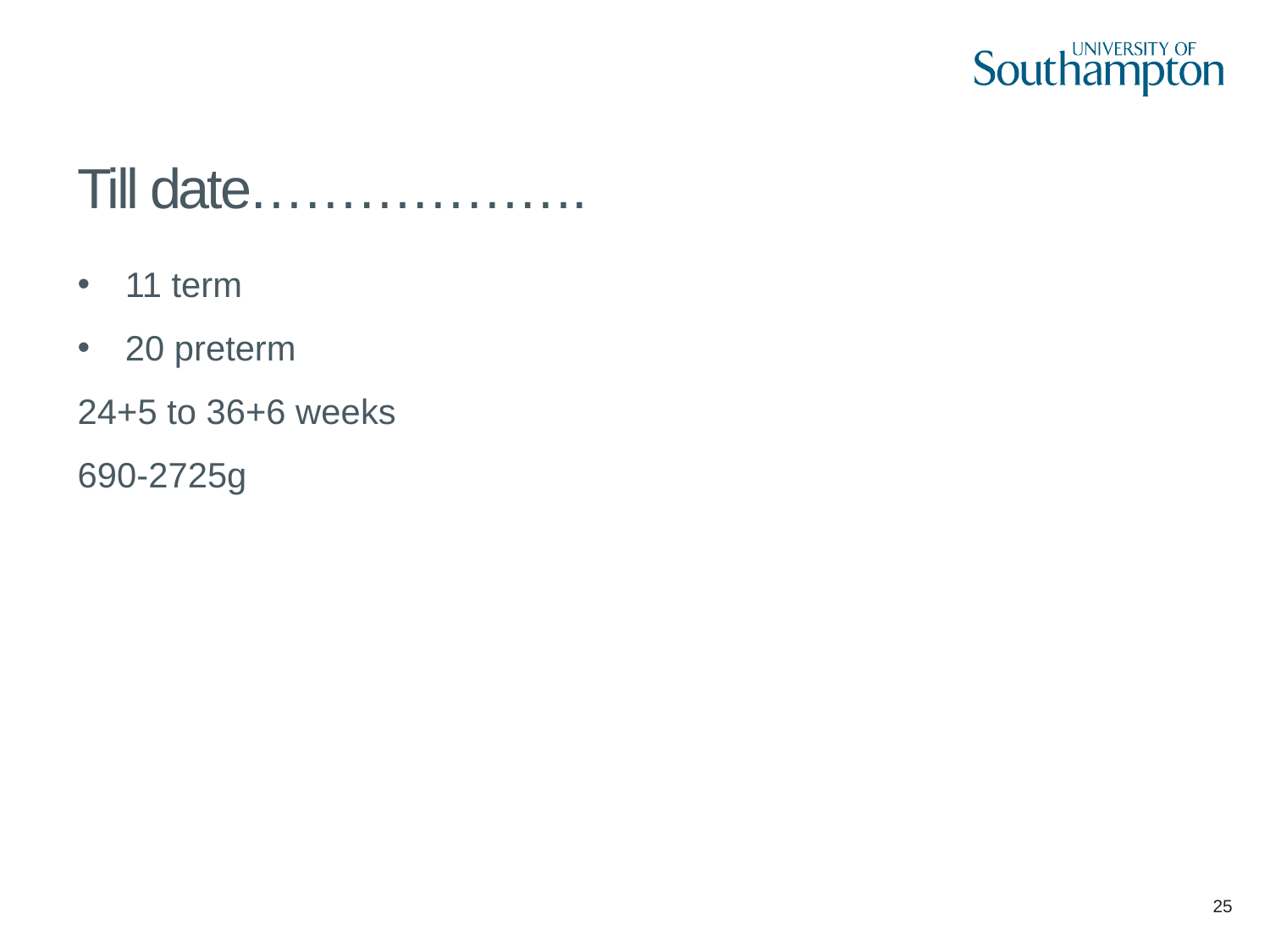

# Till date……………….
11 term
20 preterm
24+5 to 36+6 weeks
690-2725g